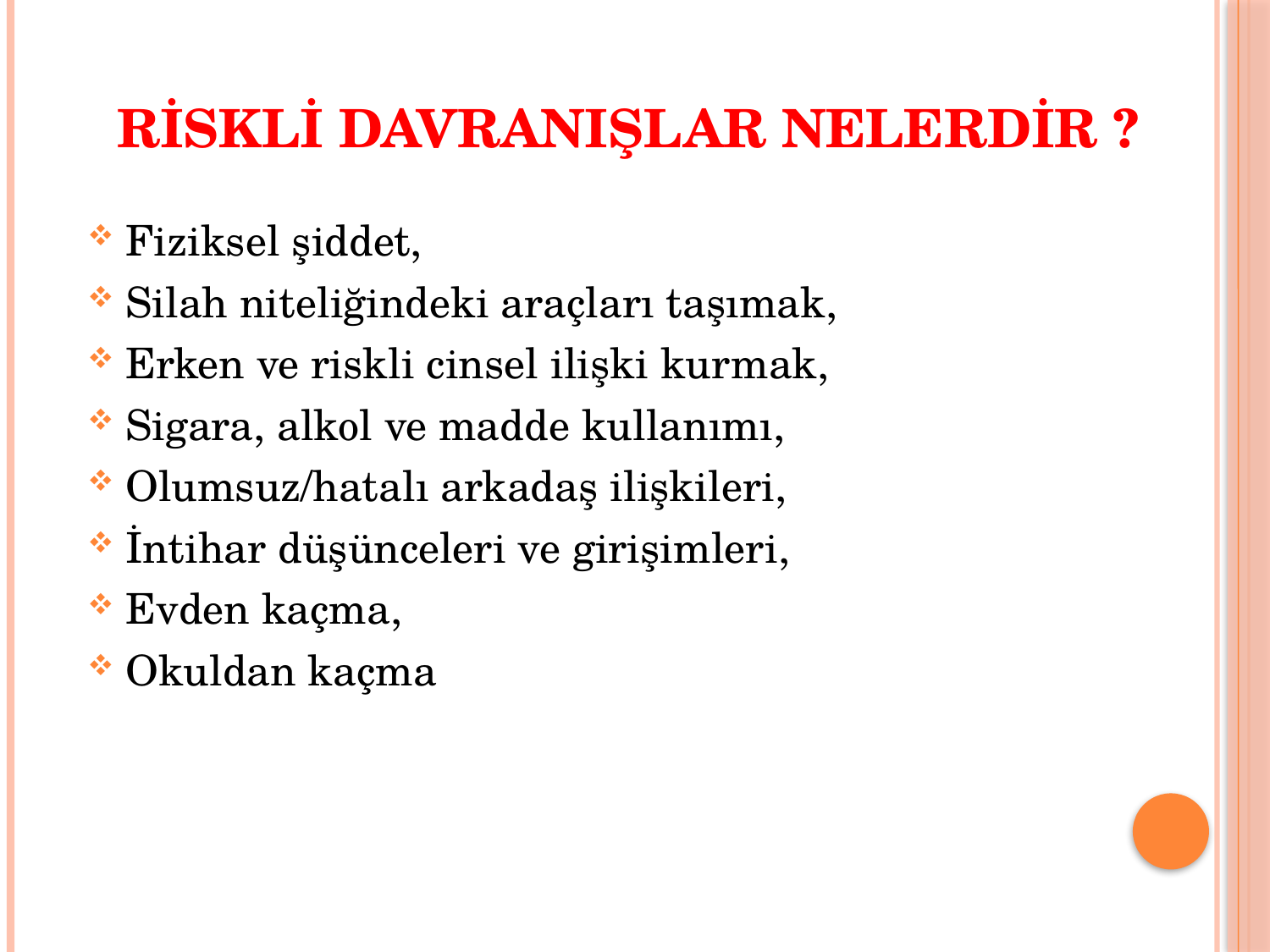

# RİSKLİ DAVRANIŞLAR NELERDİR ?

Fiziksel şiddet,
Silah niteliğindeki araçları taşımak,
Erken ve riskli cinsel ilişki kurmak,
Sigara, alkol ve madde kullanımı,
Olumsuz/hatalı arkadaş ilişkileri,
İntihar düşünceleri ve girişimleri,
Evden kaçma,
Okuldan kaçmaokuladevamsızl